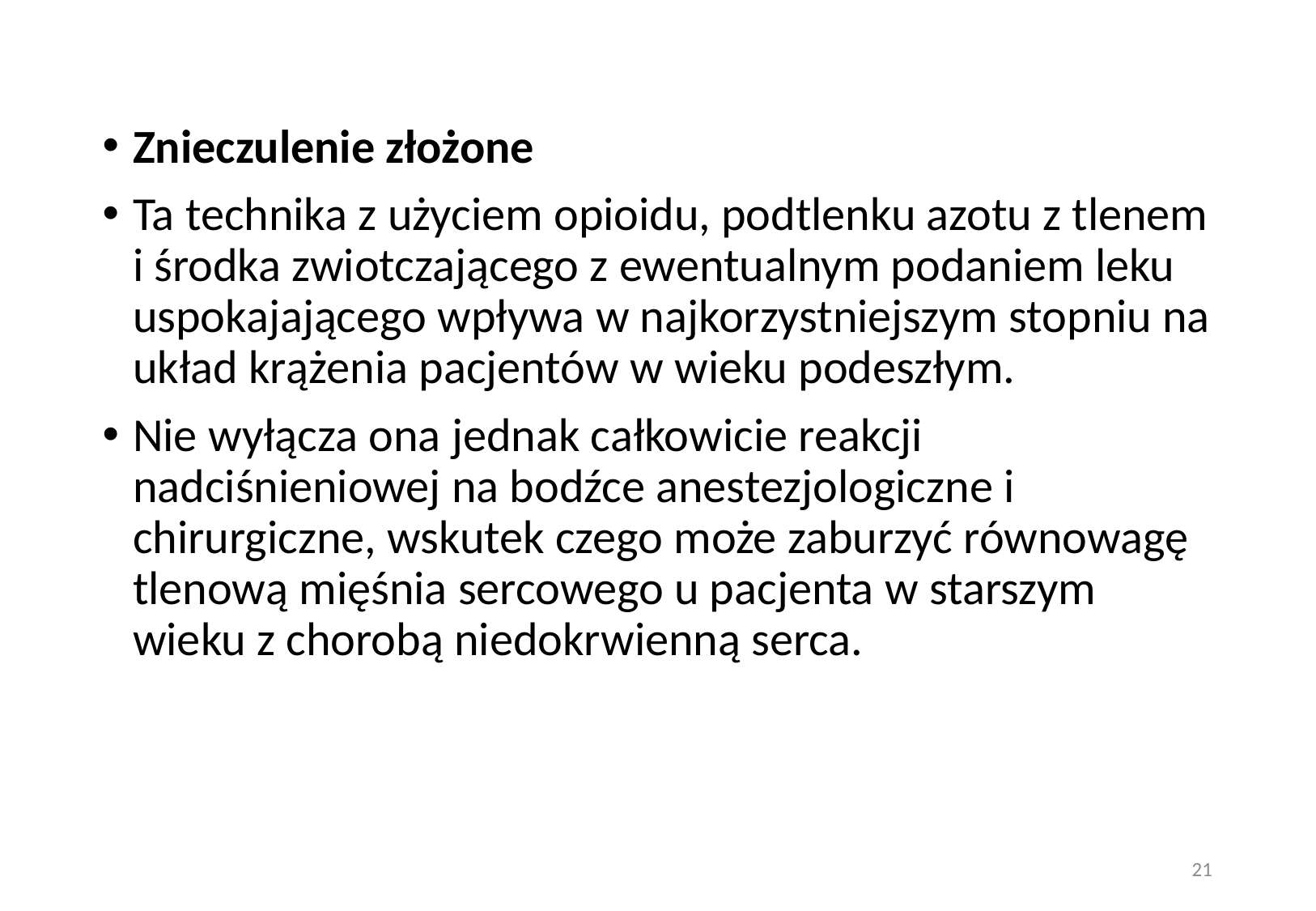

#
Znieczulenie złożone
Ta technika z użyciem opioidu, podtlenku azotu z tlenem i środka zwiotczającego z ewentualnym podaniem leku uspokajającego wpływa w najkorzystniejszym stopniu na układ krążenia pacjentów w wieku podeszłym.
Nie wyłącza ona jednak całkowicie reakcji nadciśnieniowej na bodźce anestezjologiczne i chirurgiczne, wskutek czego może zaburzyć równowagę tlenową mięśnia sercowego u pacjenta w starszym wieku z chorobą niedokrwienną serca.
21